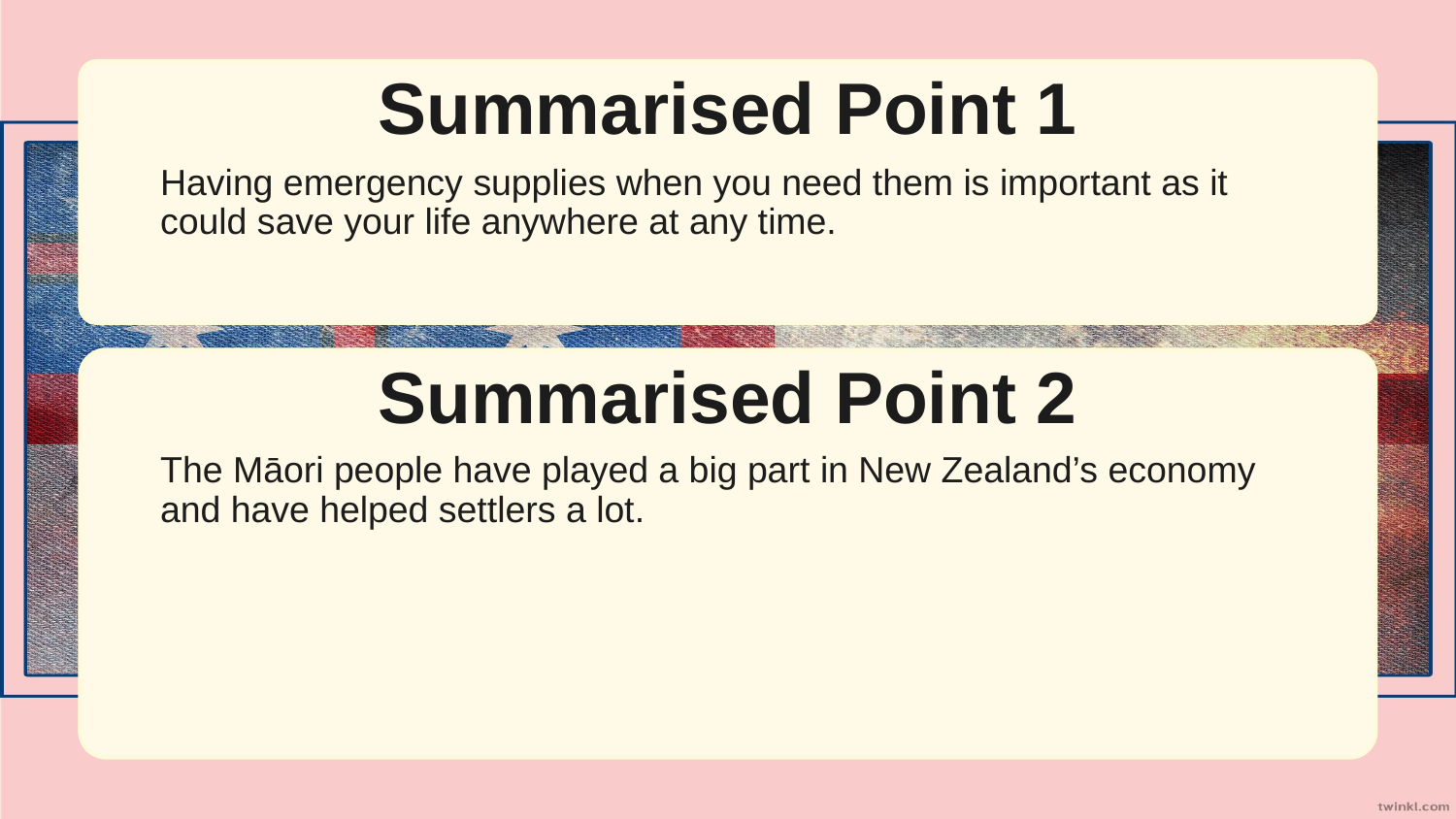

Summarised Point 1
Having emergency supplies when you need them is important as it could save your life anywhere at any time.
Summarised Point 2
The Māori people have played a big part in New Zealand’s economy and have helped settlers a lot.